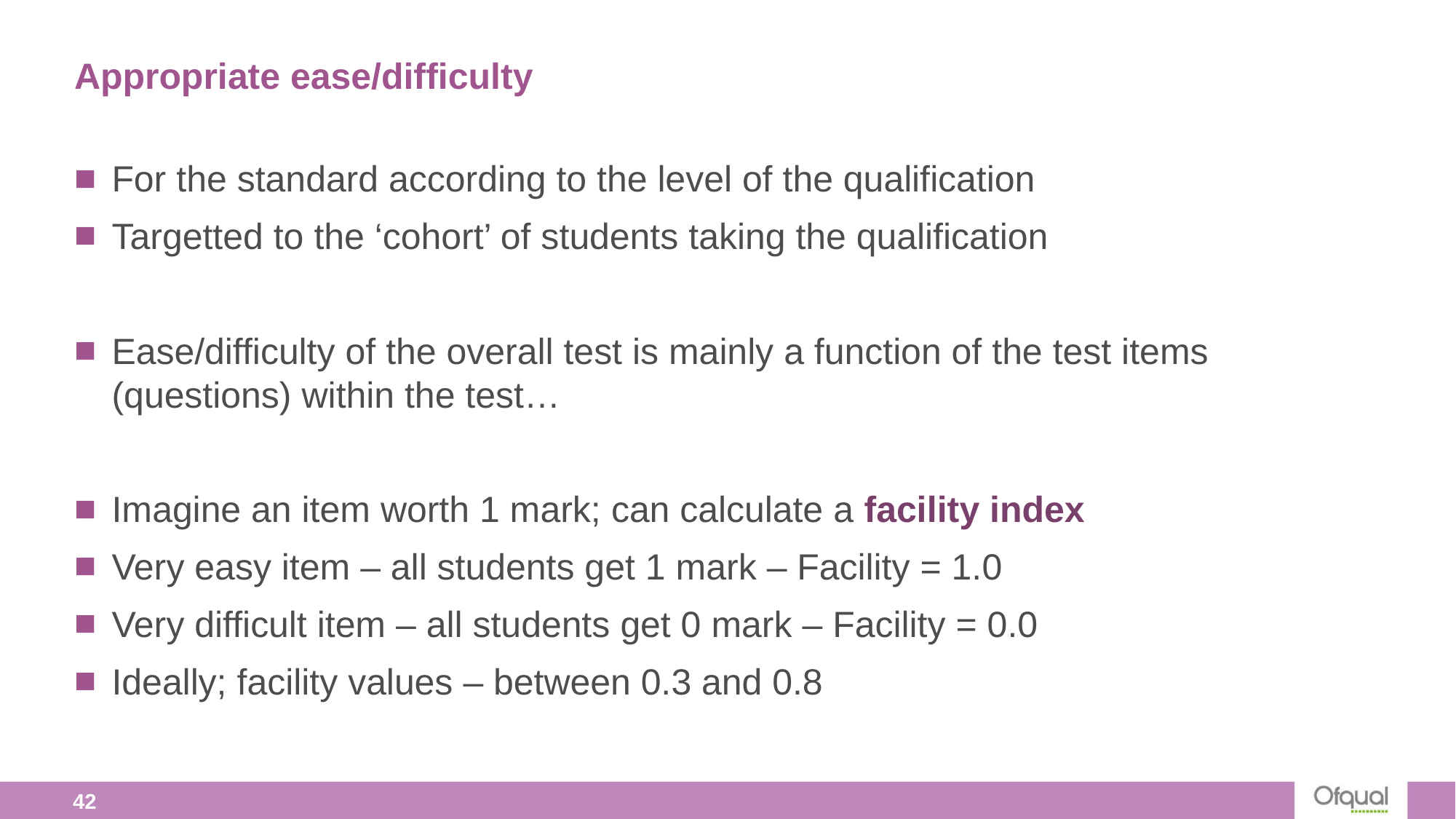

# Appropriate ease/difficulty
For the standard according to the level of the qualification
Targetted to the ‘cohort’ of students taking the qualification

Ease/difficulty of the overall test is mainly a function of the test items (questions) within the test…

Imagine an item worth 1 mark; can calculate a facility index
Very easy item – all students get 1 mark – Facility = 1.0
Very difficult item – all students get 0 mark – Facility = 0.0
Ideally; facility values – between 0.3 and 0.8

42